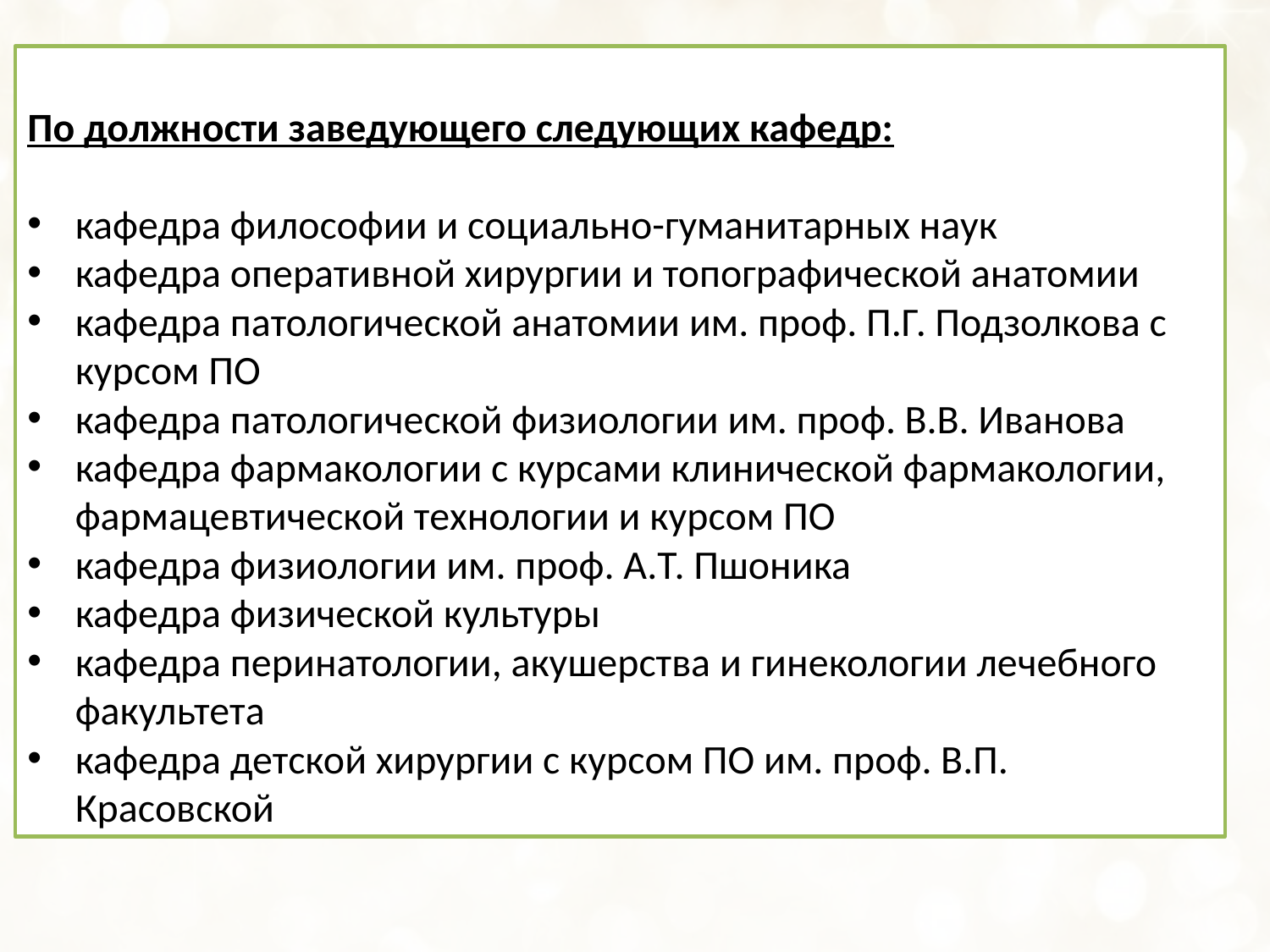

По должности заведующего следующих кафедр:

кафедра философии и социально-гуманитарных наук
кафедра оперативной хирургии и топографической анатомии
кафедра патологической анатомии им. проф. П.Г. Подзолкова с курсом ПО
кафедра патологической физиологии им. проф. В.В. Иванова
кафедра фармакологии с курсами клинической фармакологии, фармацевтической технологии и курсом ПО
кафедра физиологии им. проф. А.Т. Пшоника
кафедра физической культуры
кафедра перинатологии, акушерства и гинекологии лечебного факультета
кафедра детской хирургии с курсом ПО им. проф. В.П. Красовской